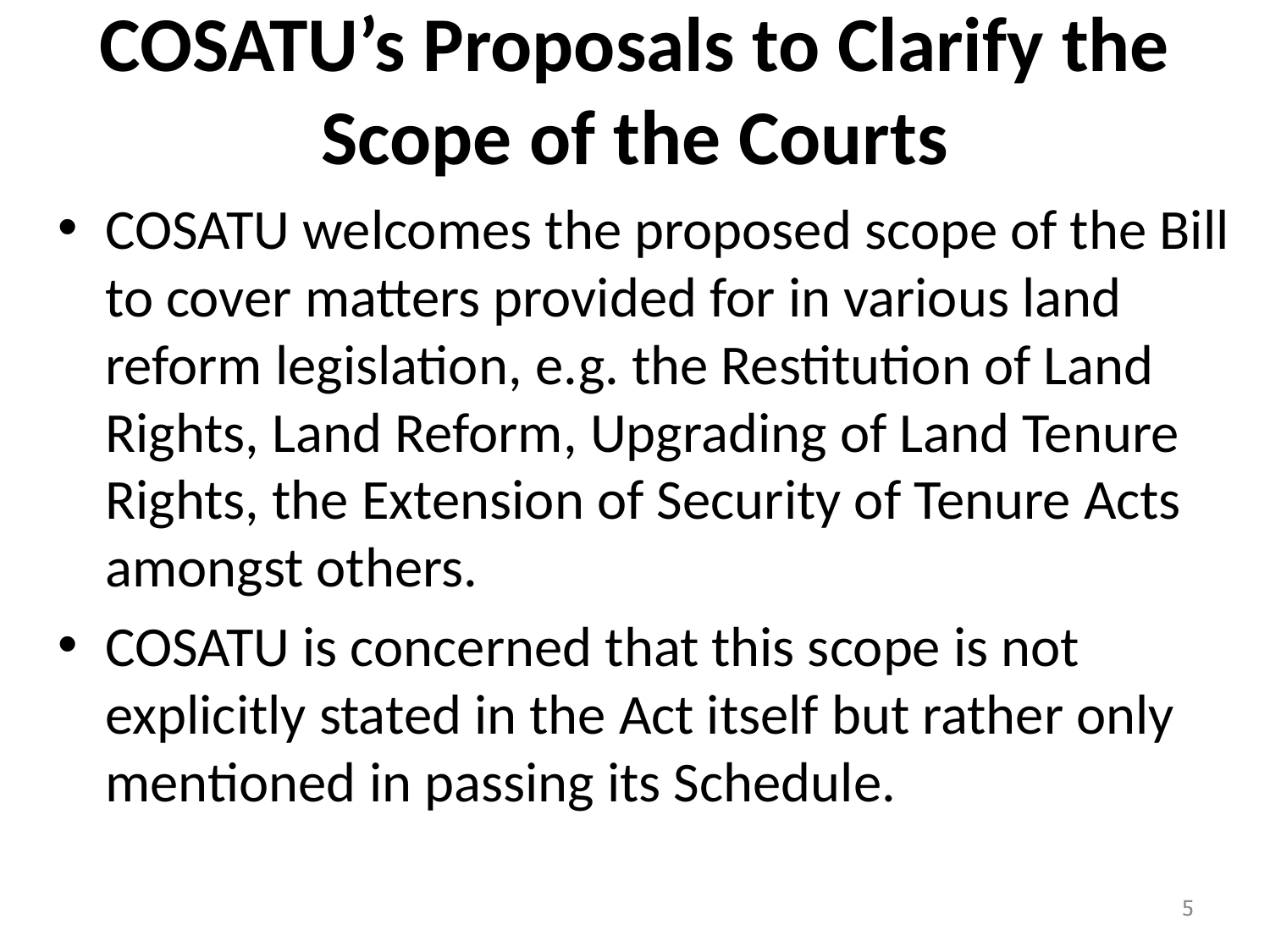

# COSATU’s Proposals to Clarify the Scope of the Courts
COSATU welcomes the proposed scope of the Bill to cover matters provided for in various land reform legislation, e.g. the Restitution of Land Rights, Land Reform, Upgrading of Land Tenure Rights, the Extension of Security of Tenure Acts amongst others.
COSATU is concerned that this scope is not explicitly stated in the Act itself but rather only mentioned in passing its Schedule.
5